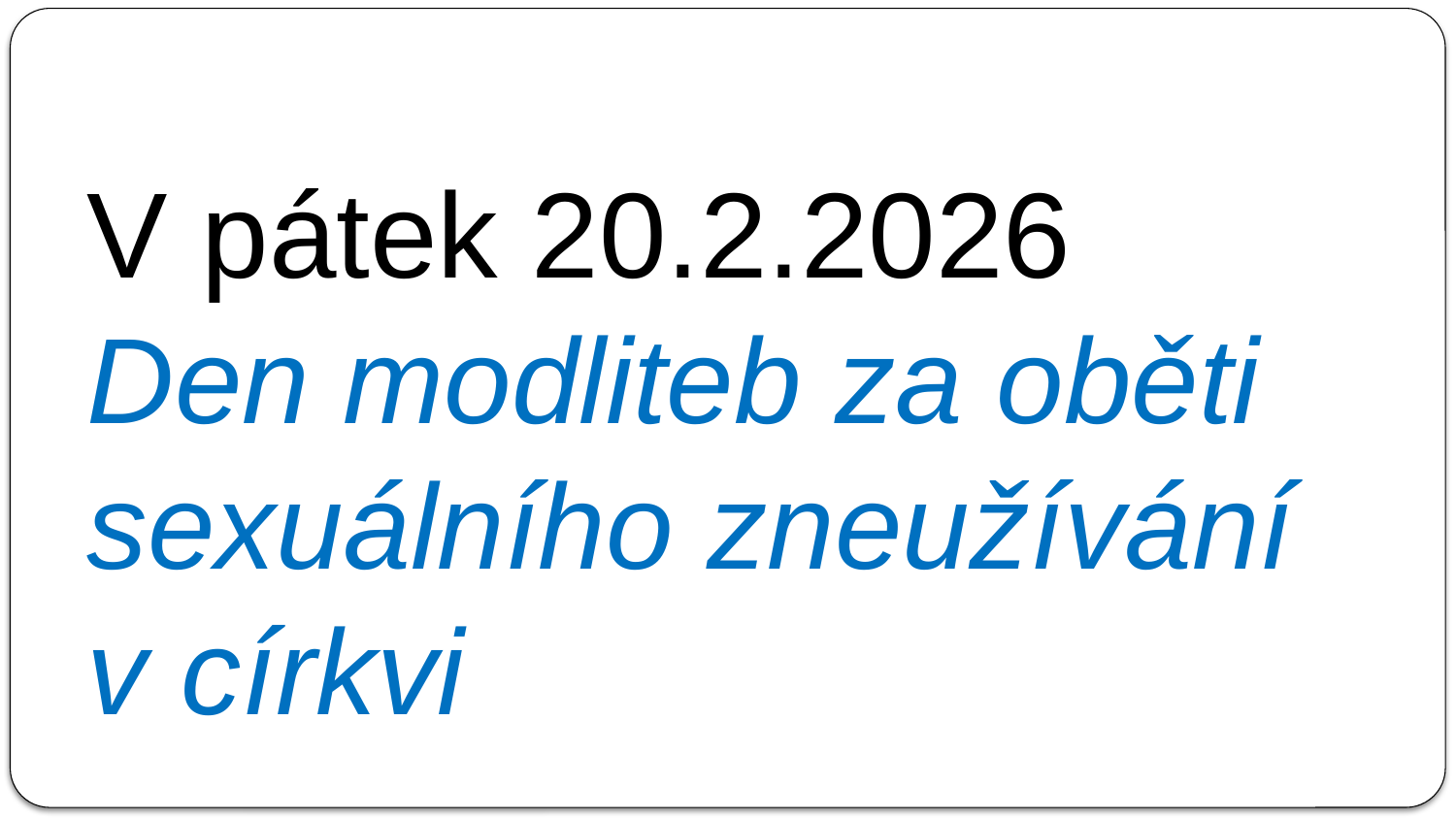

# V pátek 20.2.2026 Den modliteb za oběti sexuálního zneužívání v církvi